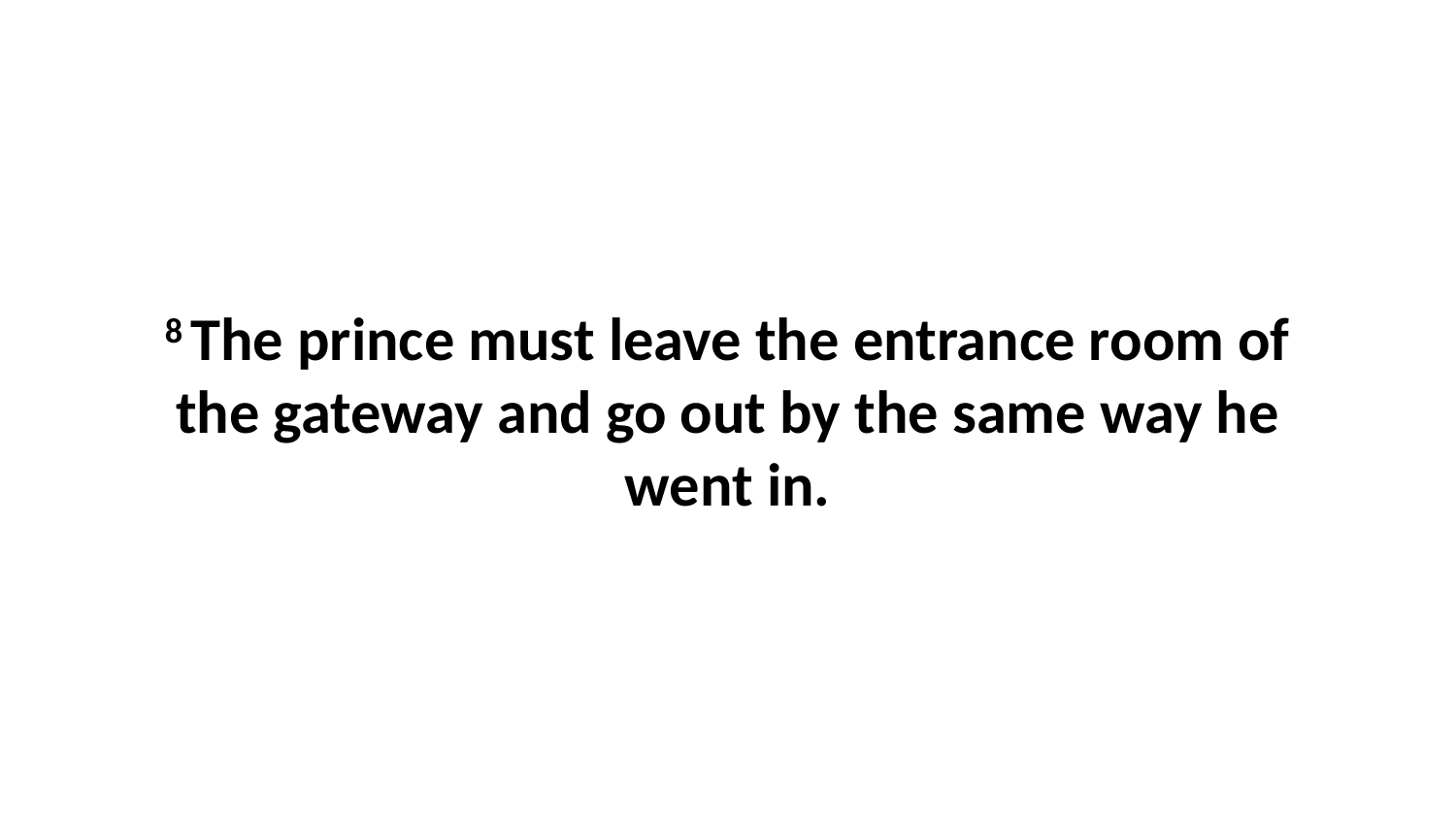

8 The prince must leave the entrance room of the gateway and go out by the same way he went in.